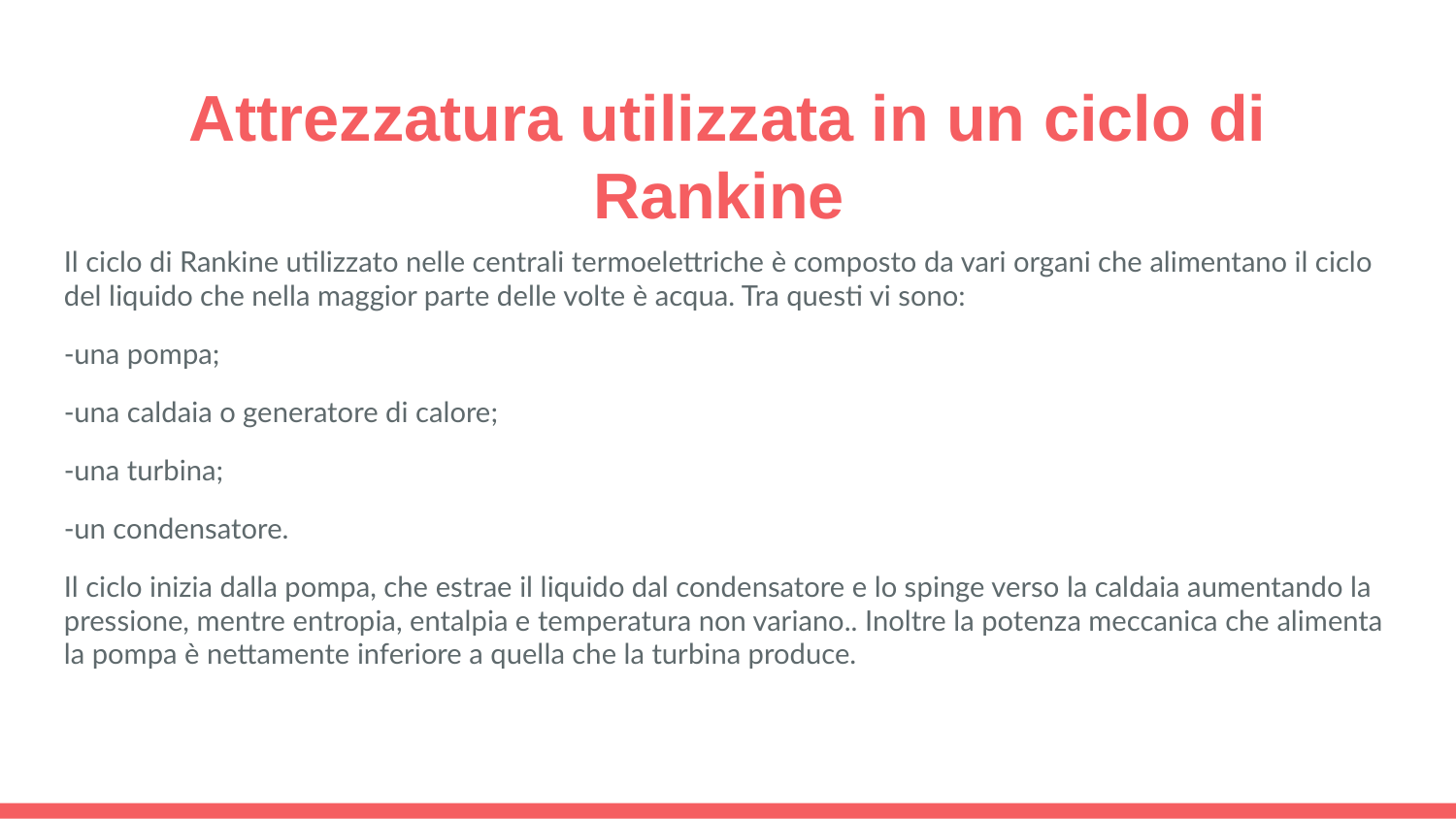

# Attrezzatura utilizzata in un ciclo di Rankine
Il ciclo di Rankine utilizzato nelle centrali termoelettriche è composto da vari organi che alimentano il ciclo del liquido che nella maggior parte delle volte è acqua. Tra questi vi sono:
-una pompa;
-una caldaia o generatore di calore;
-una turbina;
-un condensatore.
Il ciclo inizia dalla pompa, che estrae il liquido dal condensatore e lo spinge verso la caldaia aumentando la pressione, mentre entropia, entalpia e temperatura non variano.. Inoltre la potenza meccanica che alimenta la pompa è nettamente inferiore a quella che la turbina produce.